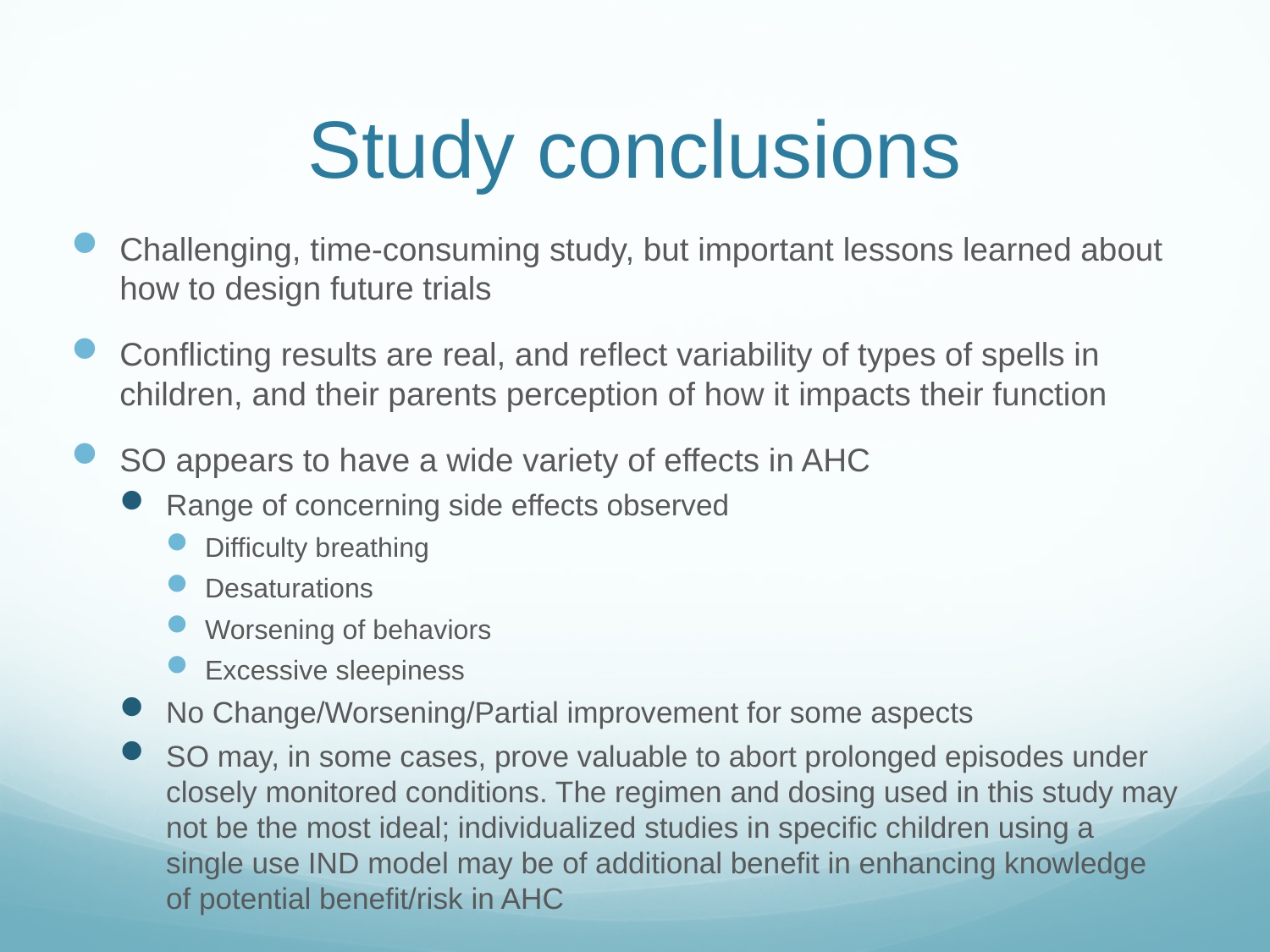

# Study conclusions
Challenging, time-consuming study, but important lessons learned about how to design future trials
Conflicting results are real, and reflect variability of types of spells in children, and their parents perception of how it impacts their function
SO appears to have a wide variety of effects in AHC
Range of concerning side effects observed
Difficulty breathing
Desaturations
Worsening of behaviors
Excessive sleepiness
No Change/Worsening/Partial improvement for some aspects
SO may, in some cases, prove valuable to abort prolonged episodes under closely monitored conditions. The regimen and dosing used in this study may not be the most ideal; individualized studies in specific children using a single use IND model may be of additional benefit in enhancing knowledge of potential benefit/risk in AHC